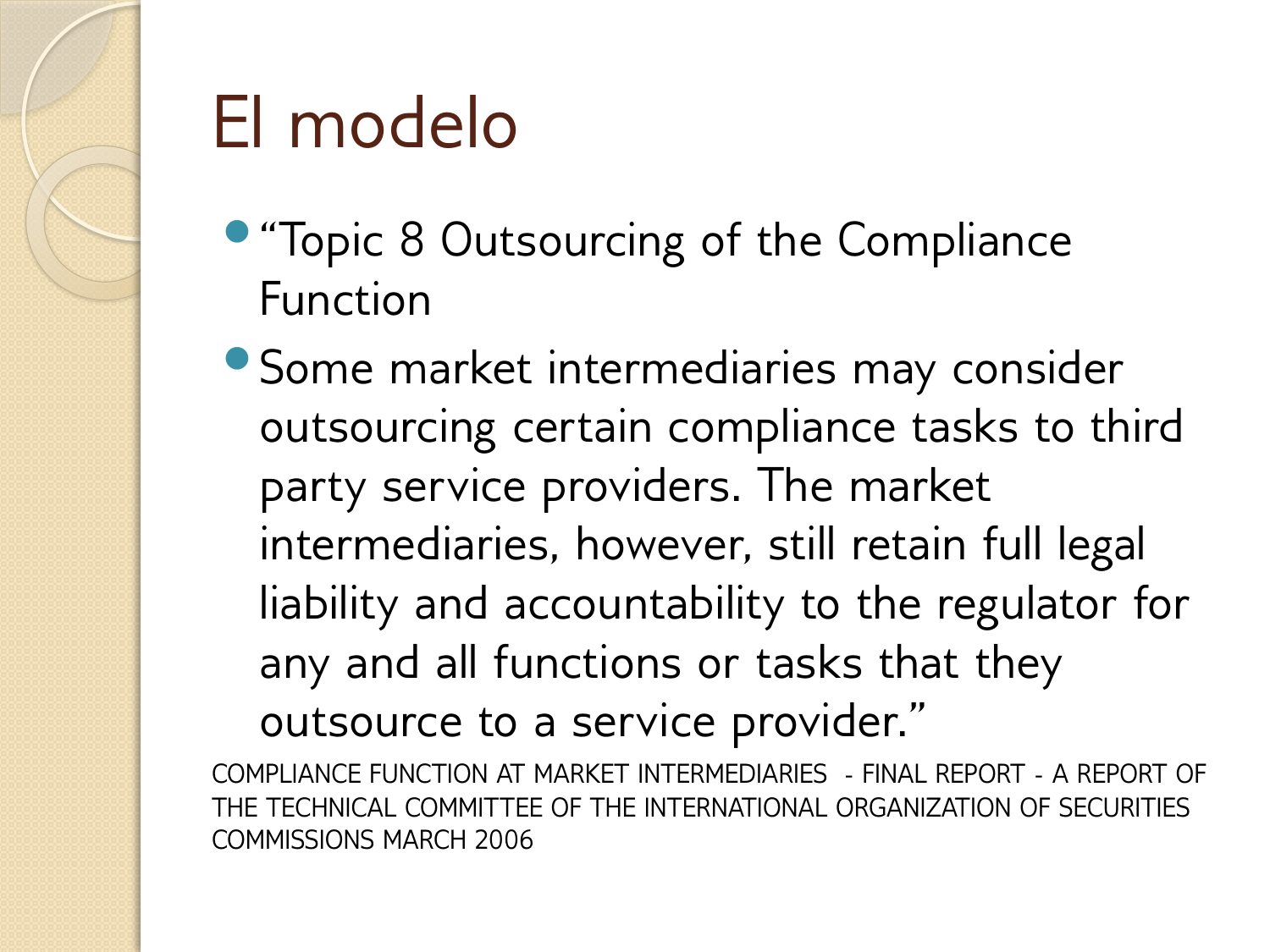

# El modelo
“Topic 8 Outsourcing of the Compliance Function
Some market intermediaries may consider outsourcing certain compliance tasks to third party service providers. The market intermediaries, however, still retain full legal liability and accountability to the regulator for any and all functions or tasks that they outsource to a service provider.”
COMPLIANCE FUNCTION AT MARKET INTERMEDIARIES  - FINAL REPORT - A REPORT OF THE TECHNICAL COMMITTEE OF THE INTERNATIONAL ORGANIZATION OF SECURITIES COMMISSIONS MARCH 2006